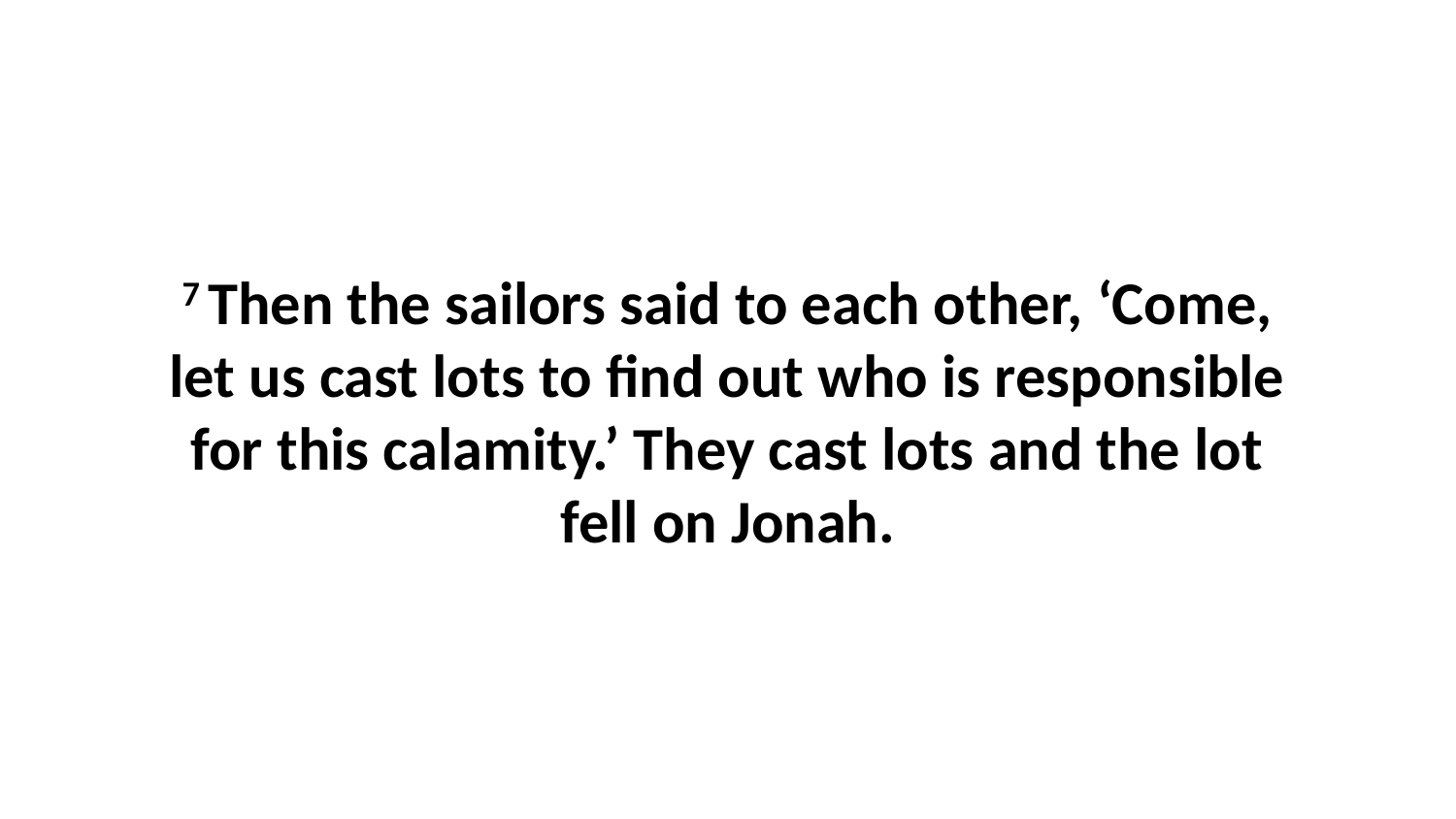

7 Then the sailors said to each other, ‘Come, let us cast lots to find out who is responsible for this calamity.’ They cast lots and the lot fell on Jonah.